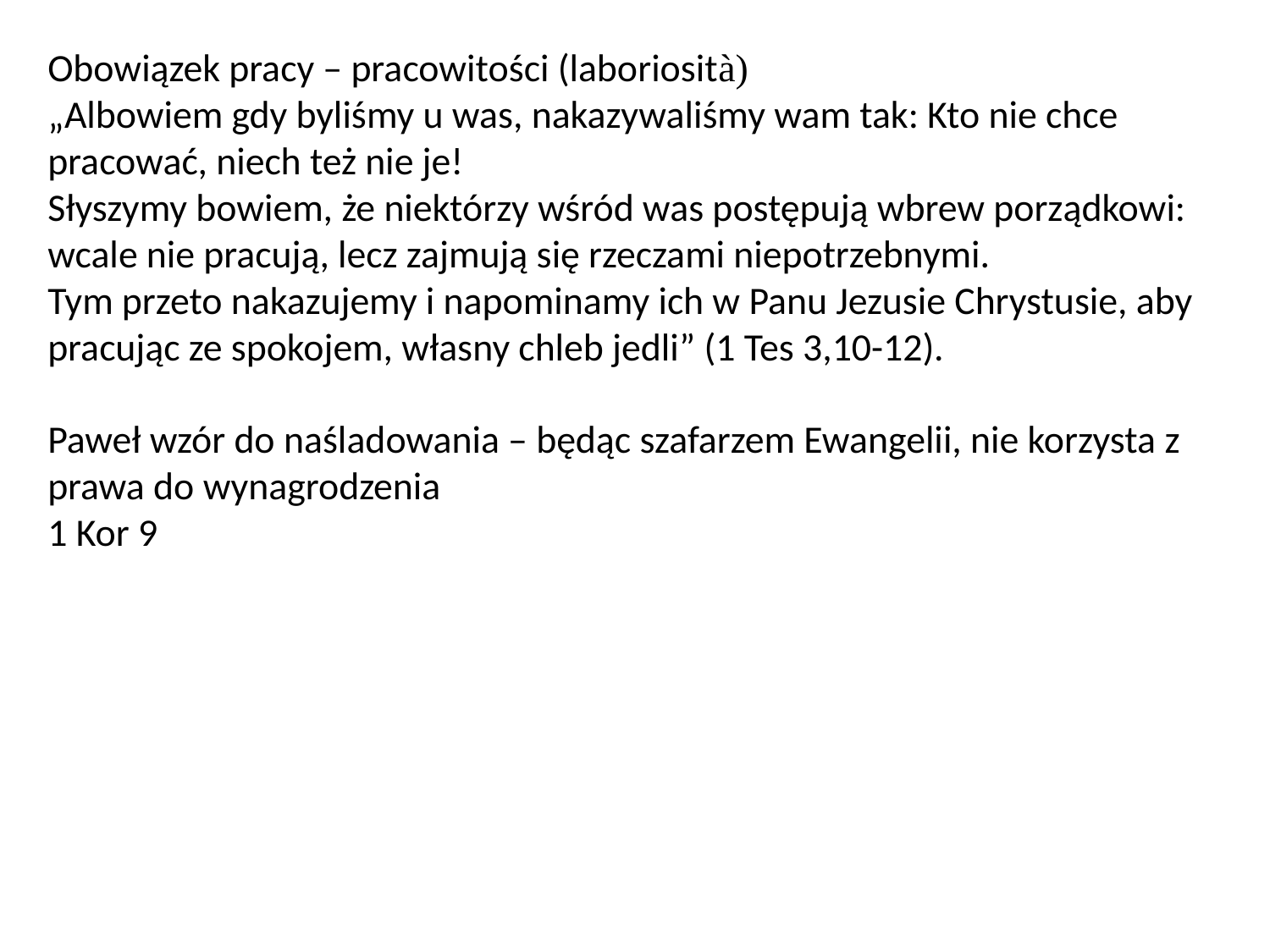

# Obowiązek pracy – pracowitości (laboriosità) „Albowiem gdy byliśmy u was, nakazywaliśmy wam tak: Kto nie chce pracować, niech też nie je! Słyszymy bowiem, że niektórzy wśród was postępują wbrew porządkowi: wcale nie pracują, lecz zajmują się rzeczami niepotrzebnymi. Tym przeto nakazujemy i napominamy ich w Panu Jezusie Chrystusie, aby pracując ze spokojem, własny chleb jedli” (1 Tes 3,10-12). Paweł wzór do naśladowania – będąc szafarzem Ewangelii, nie korzysta z prawa do wynagrodzenia 1 Kor 9